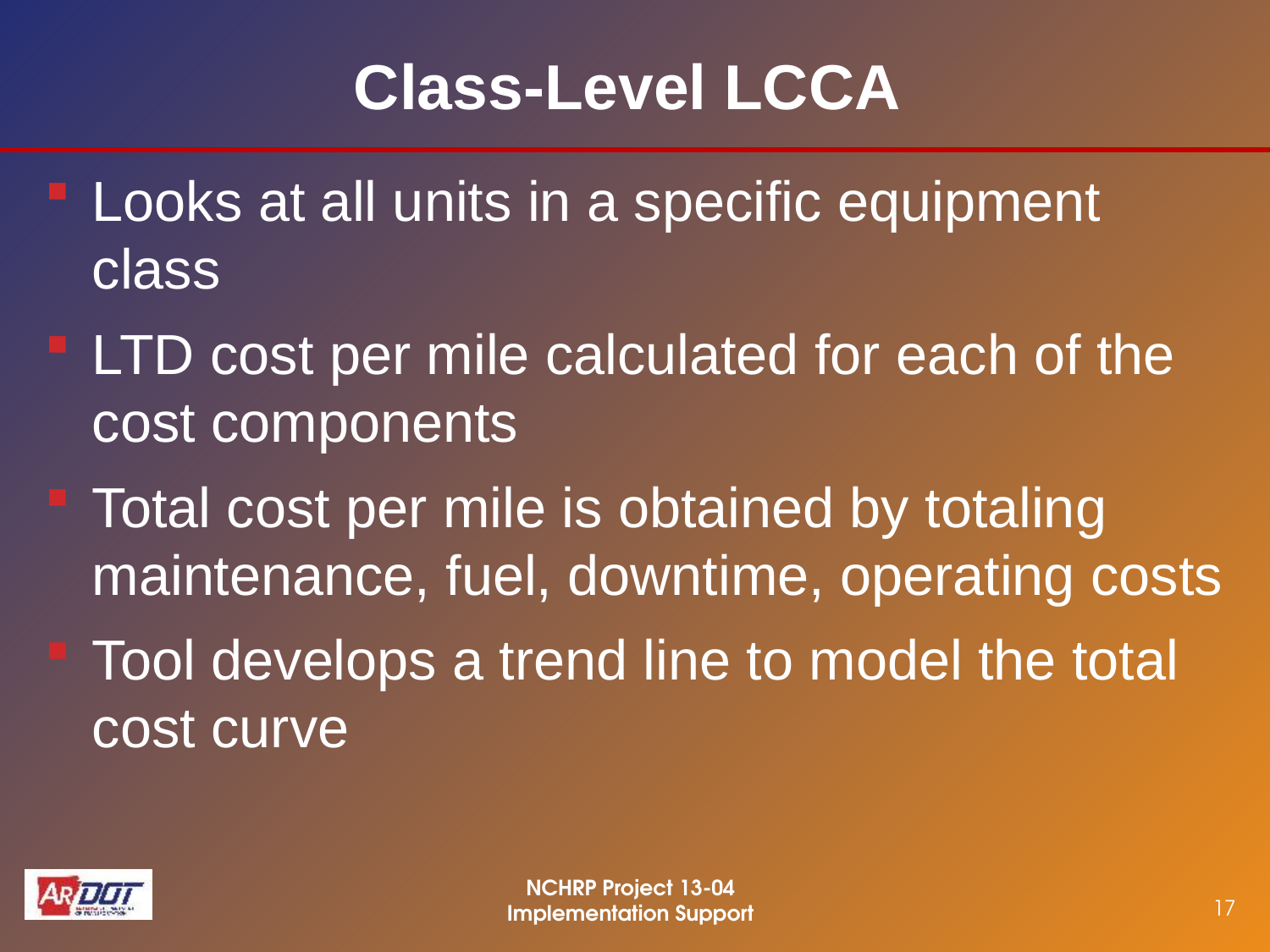

# Class-Level LCCA
Looks at all units in a specific equipment class
LTD cost per mile calculated for each of the cost components
Total cost per mile is obtained by totaling maintenance, fuel, downtime, operating costs
Tool develops a trend line to model the total cost curve

NCHRP Project 13-04 Implementation Support
17